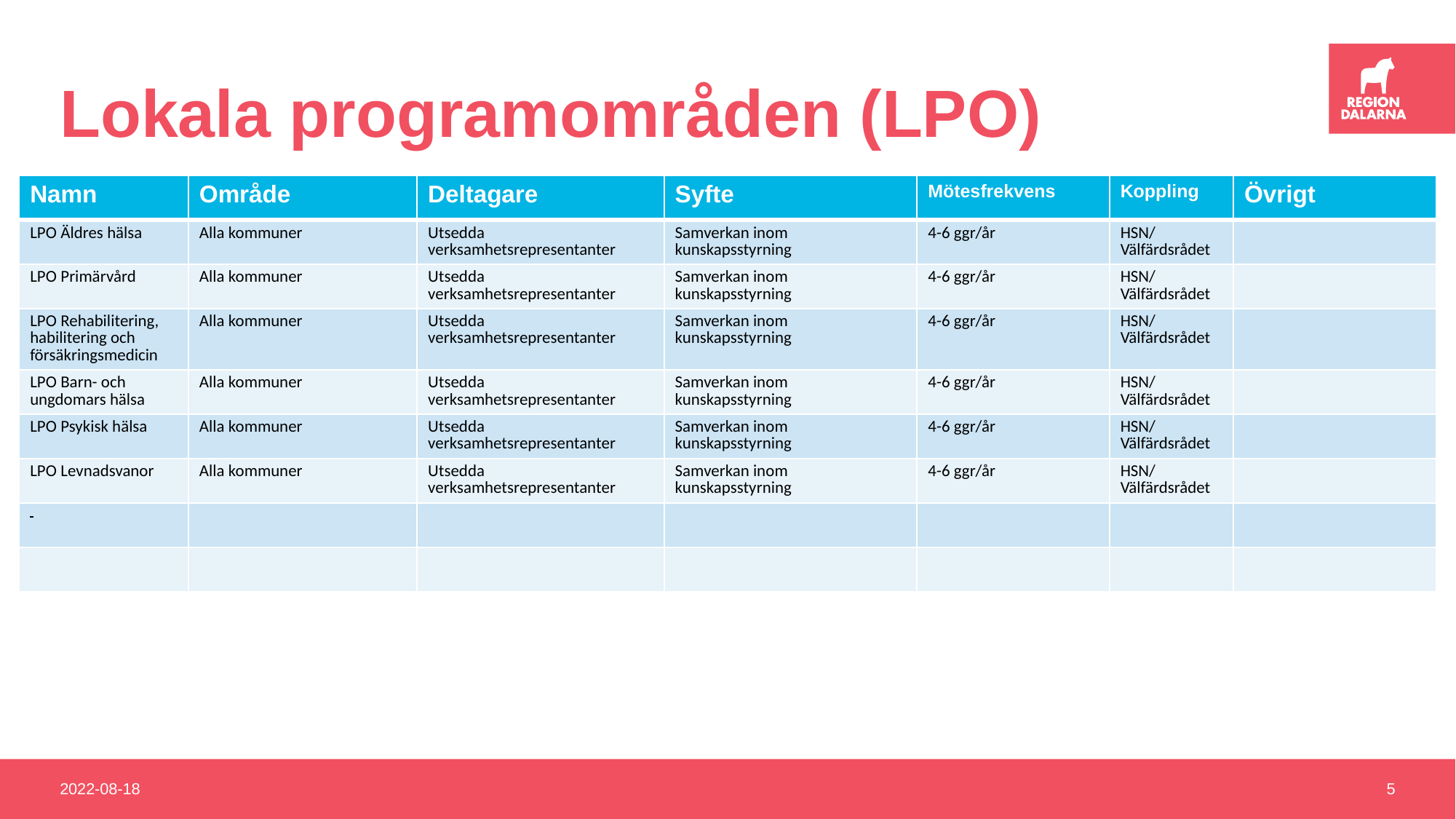

# Lokala programområden (LPO)
| Namn | Område | Deltagare | Syfte | Mötesfrekvens | Koppling | Övrigt |
| --- | --- | --- | --- | --- | --- | --- |
| LPO Äldres hälsa | Alla kommuner | Utsedda verksamhetsrepresentanter | Samverkan inom kunskapsstyrning | 4-6 ggr/år | HSN/ Välfärdsrådet |  |
| LPO Primärvård | Alla kommuner | Utsedda verksamhetsrepresentanter | Samverkan inom kunskapsstyrning | 4-6 ggr/år | HSN/ Välfärdsrådet |  |
| LPO Rehabilitering, habilitering och försäkringsmedicin | Alla kommuner | Utsedda verksamhetsrepresentanter | Samverkan inom kunskapsstyrning | 4-6 ggr/år | HSN/ Välfärdsrådet |  |
| LPO Barn- och ungdomars hälsa | Alla kommuner | Utsedda verksamhetsrepresentanter | Samverkan inom kunskapsstyrning | 4-6 ggr/år | HSN/ Välfärdsrådet |  |
| LPO Psykisk hälsa | Alla kommuner | Utsedda verksamhetsrepresentanter | Samverkan inom kunskapsstyrning | 4-6 ggr/år | HSN/ Välfärdsrådet |  |
| LPO Levnadsvanor | Alla kommuner | Utsedda verksamhetsrepresentanter | Samverkan inom kunskapsstyrning | 4-6 ggr/år | HSN/ Välfärdsrådet |  |
|  |  |  |  |  |  |  |
|  |  |  |  |  |  |  |
2022-08-18
5